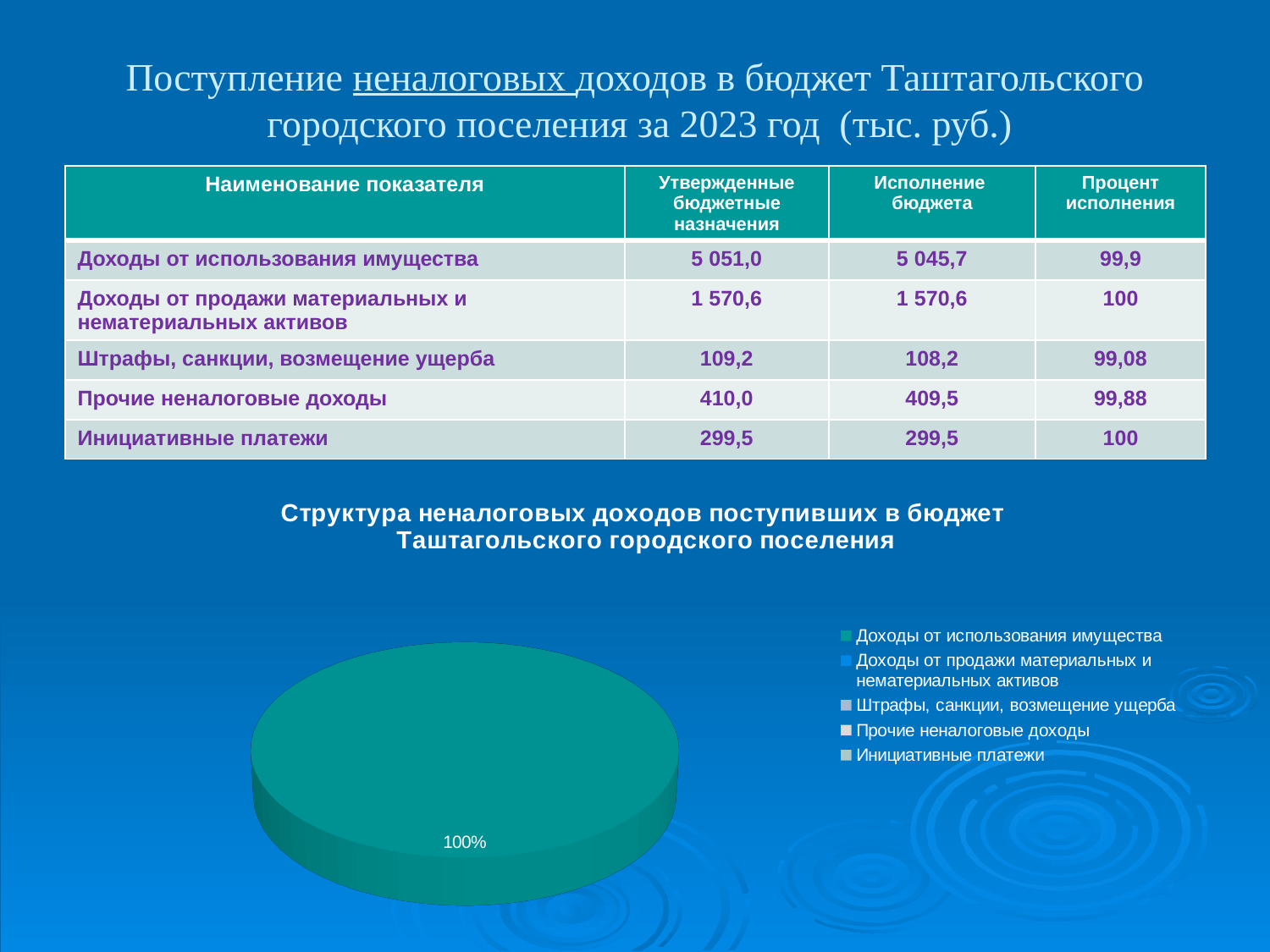

# Поступление неналоговых доходов в бюджет Таштагольского городского поселения за 2023 год  (тыс. руб.)
| Наименование показателя | Утвержденные бюджетные назначения | Исполнение бюджета | Процент исполнения |
| --- | --- | --- | --- |
| Доходы от использования имущества | 5 051,0 | 5 045,7 | 99,9 |
| Доходы от продажи материальных и нематериальных активов | 1 570,6 | 1 570,6 | 100 |
| Штрафы, санкции, возмещение ущерба | 109,2 | 108,2 | 99,08 |
| Прочие неналоговые доходы | 410,0 | 409,5 | 99,88 |
| Инициативные платежи | 299,5 | 299,5 | 100 |

[unsupported chart]